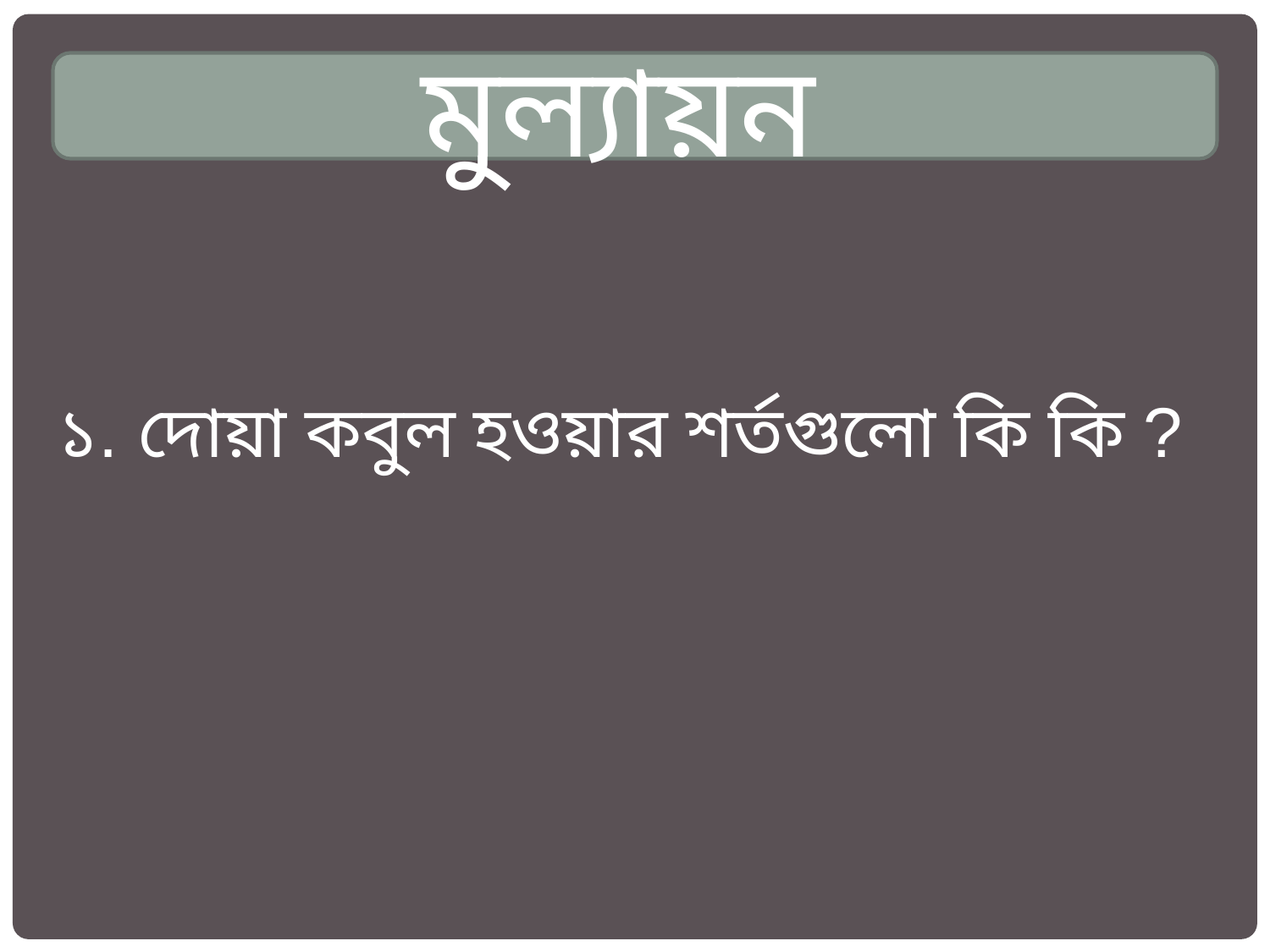

মুল্যায়ন
১. দোয়া কবুল হওয়ার শর্তগুলো কি কি ?